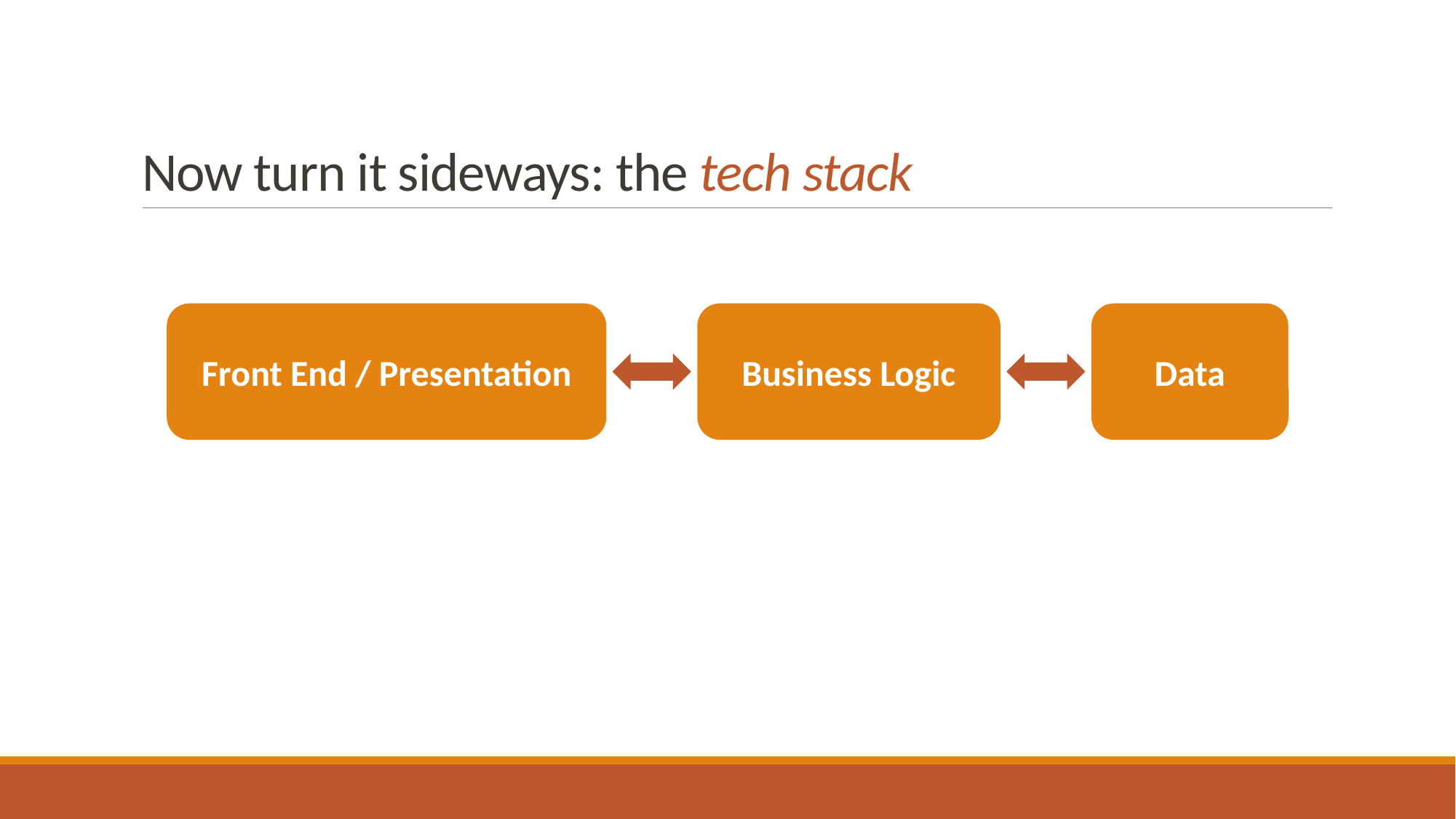

# Now turn it sideways: the tech stack
Front End / Presentation
Business Logic
Data